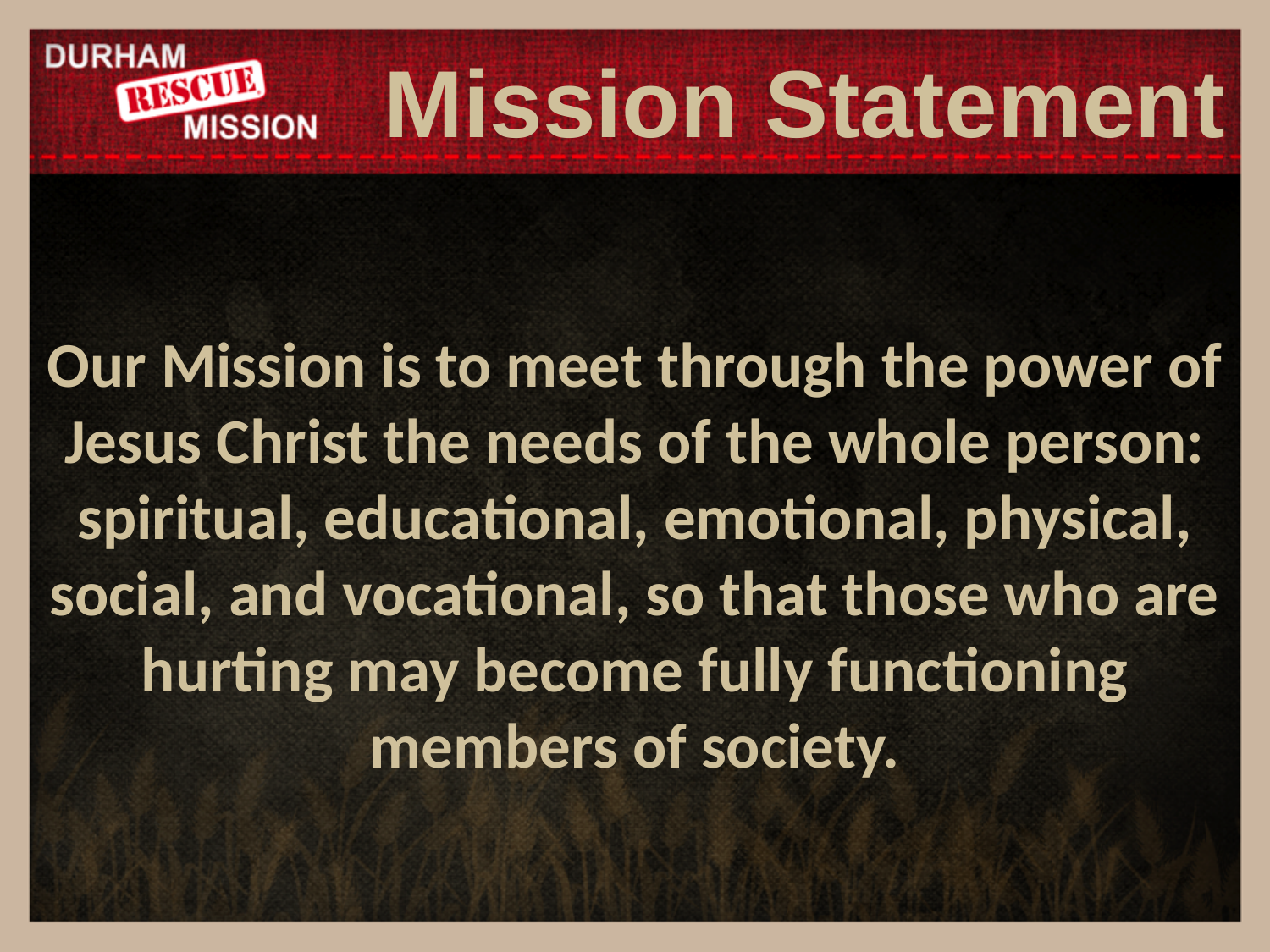

Mission Statement
Our Mission is to meet through the power of Jesus Christ the needs of the whole person: spiritual, educational, emotional, physical, social, and vocational, so that those who are hurting may become fully functioning members of society.